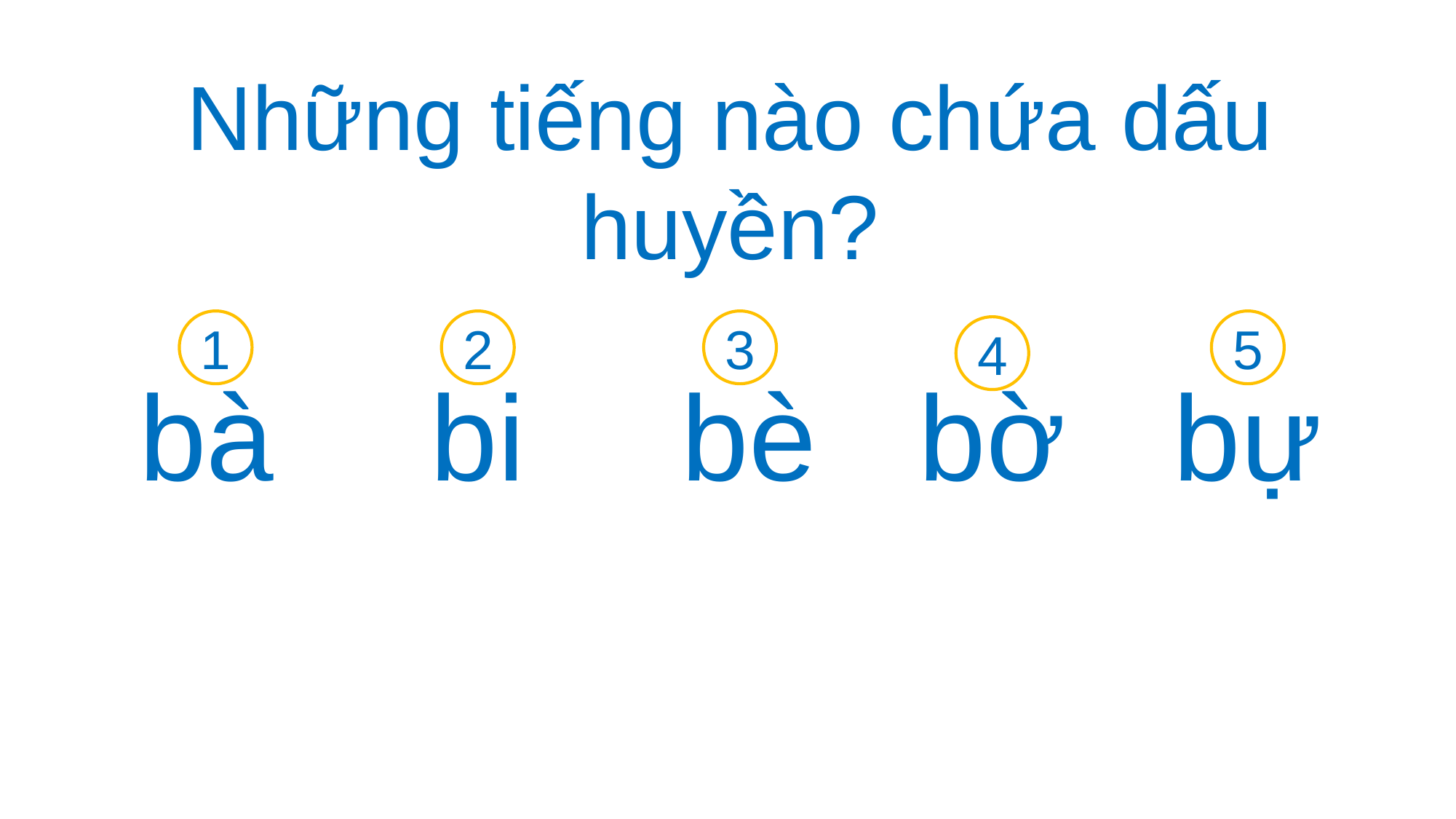

Những tiếng nào chứa dấu huyền?
1
2
3
5
4
bà
bi
bè
bờ
Bi
bự